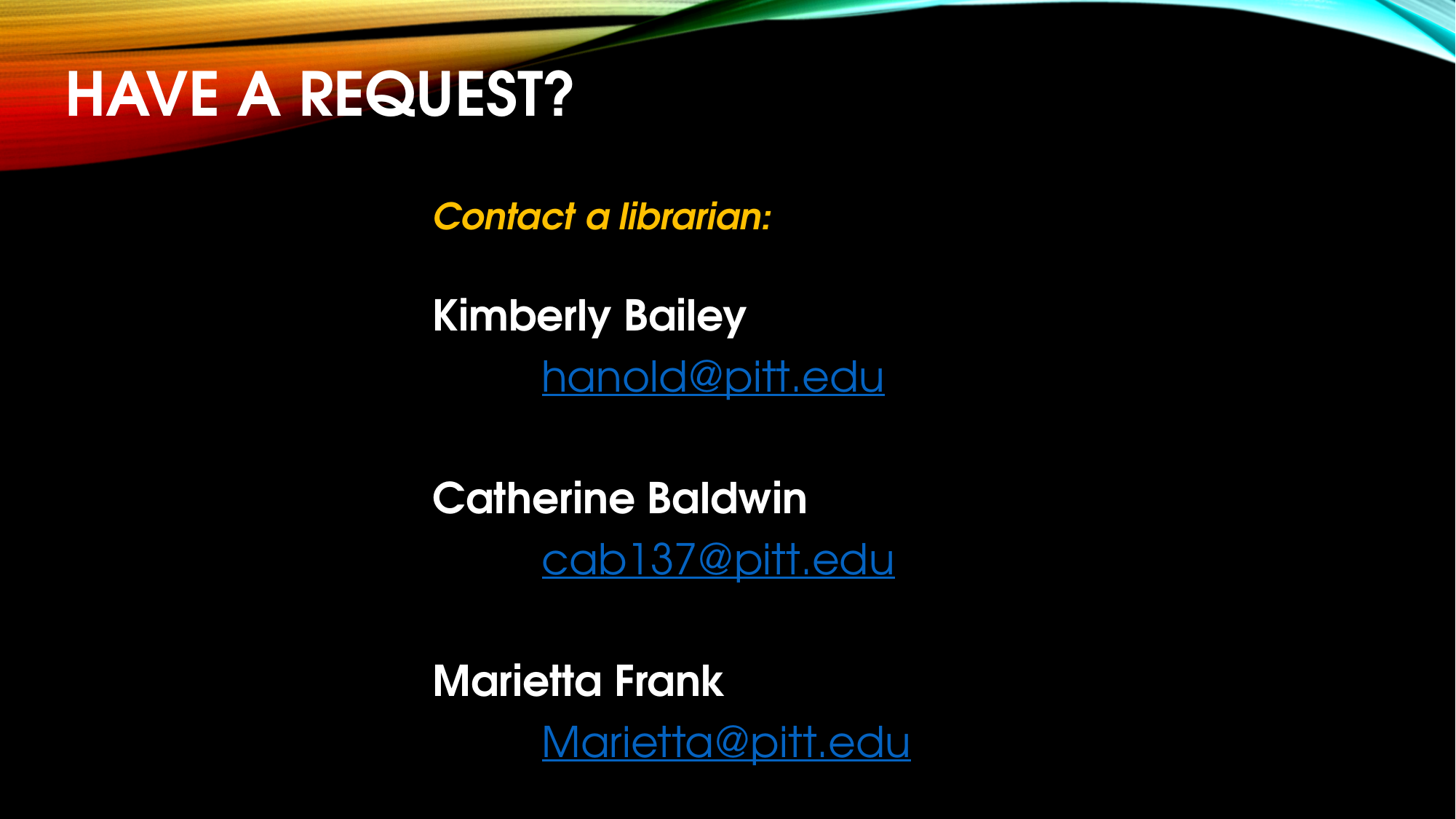

# Have a request?
Contact a librarian:

Kimberly Bailey
	hanold@pitt.edu

Catherine Baldwin
	cab137@pitt.edu

Marietta Frank
	Marietta@pitt.edu